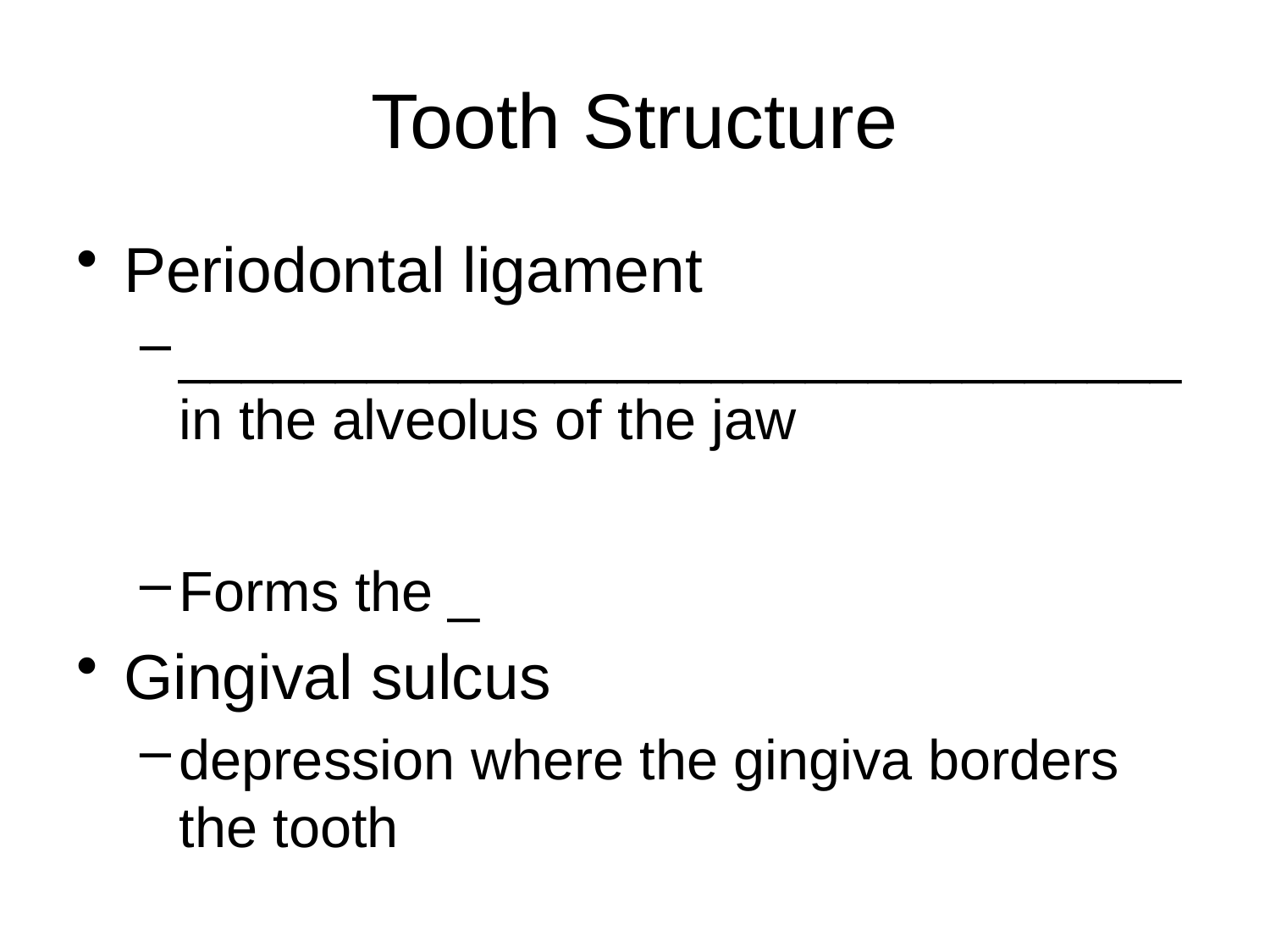

# Tooth Structure
Periodontal ligament
________________________________ in the alveolus of the jaw

Forms the _
Gingival sulcus
depression where the gingiva borders the tooth